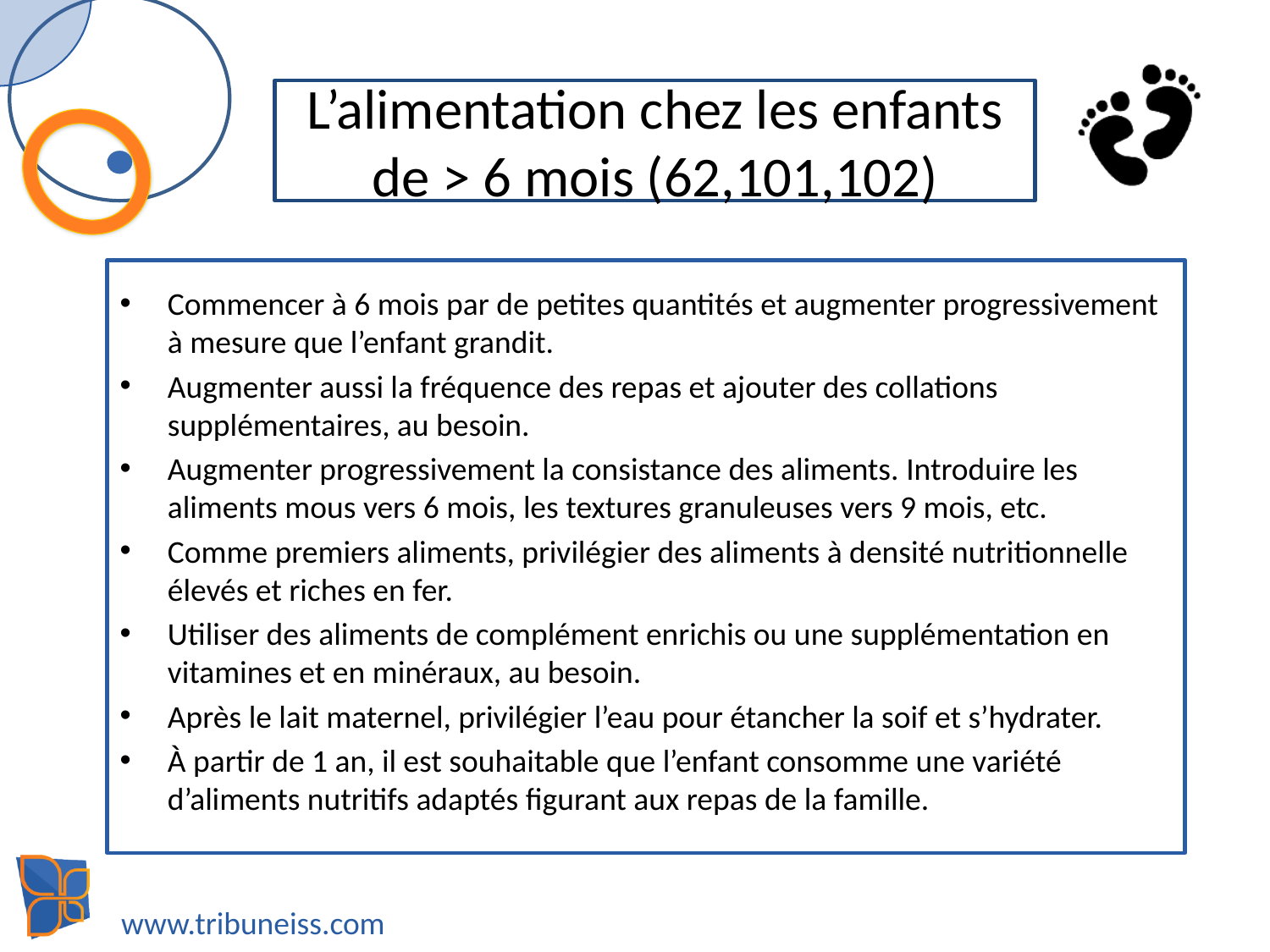

# L’alimentation chez les enfants de > 6 mois (62,101,102)

Commencer à 6 mois par de petites quantités et augmenter progressivement à mesure que l’enfant grandit.
Augmenter aussi la fréquence des repas et ajouter des collations supplémentaires, au besoin.
Augmenter progressivement la consistance des aliments. Introduire les aliments mous vers 6 mois, les textures granuleuses vers 9 mois, etc.
Comme premiers aliments, privilégier des aliments à densité nutritionnelle élevés et riches en fer.
Utiliser des aliments de complément enrichis ou une supplémentation en vitamines et en minéraux, au besoin.
Après le lait maternel, privilégier l’eau pour étancher la soif et s’hydrater.
À partir de 1 an, il est souhaitable que l’enfant consomme une variété d’aliments nutritifs adaptés figurant aux repas de la famille.